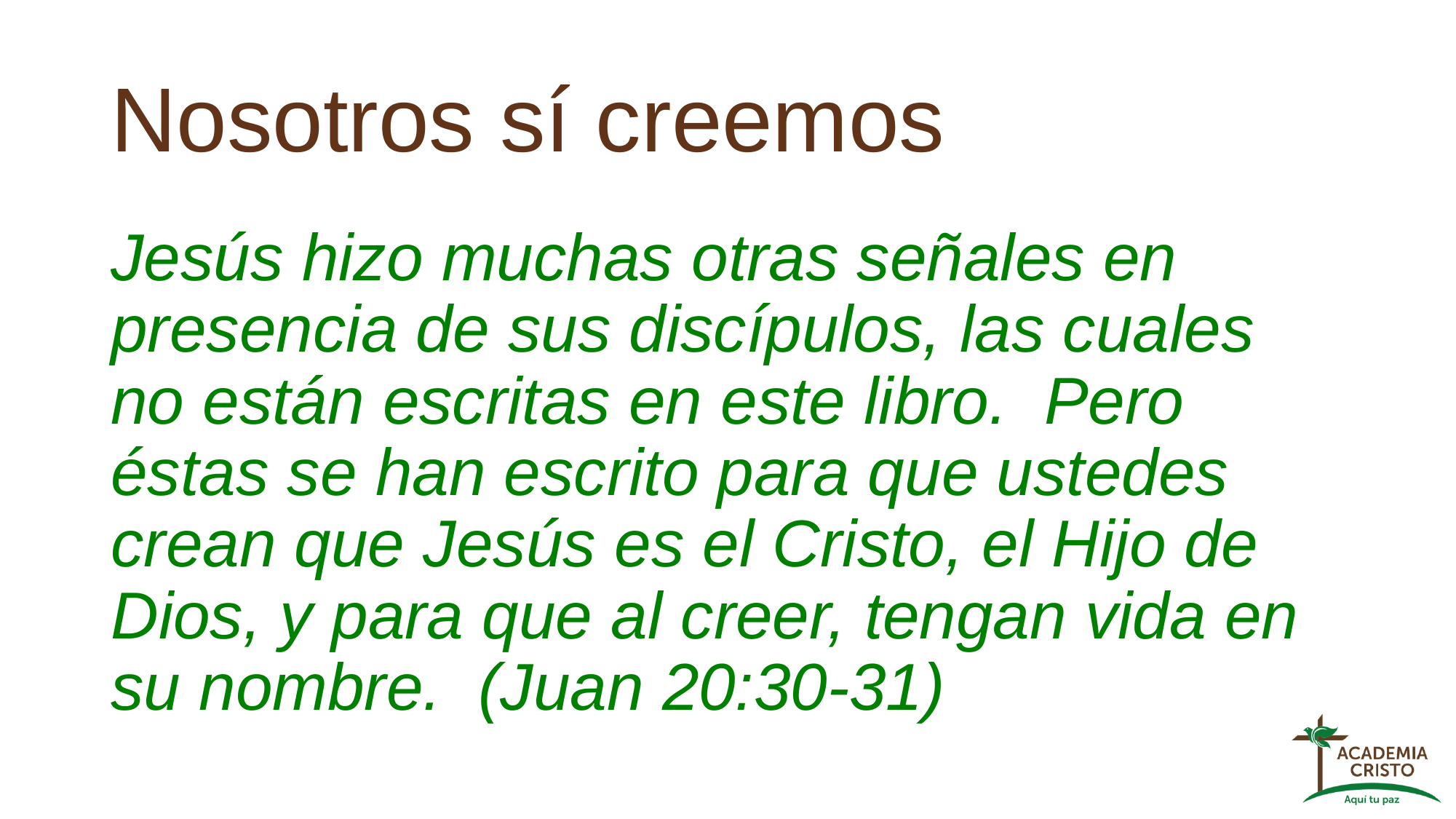

# Nosotros sí creemos
Jesús hizo muchas otras señales en presencia de sus discípulos, las cuales no están escritas en este libro.  Pero éstas se han escrito para que ustedes crean que Jesús es el Cristo, el Hijo de Dios, y para que al creer, tengan vida en su nombre.  (Juan 20:30-31)